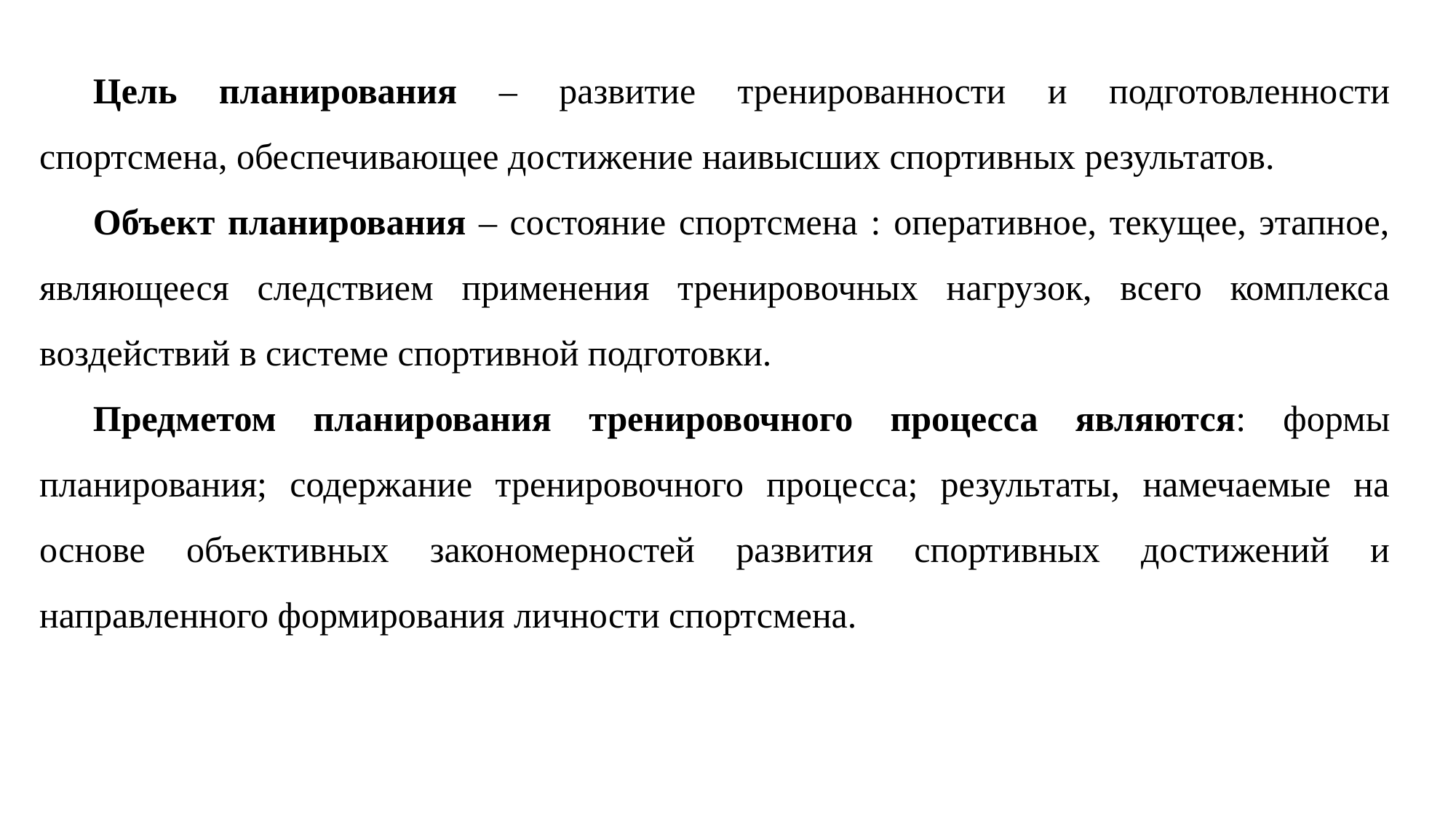

Цель планирования – развитие тренированности и подготовленности спортсмена, обеспечивающее достижение наивысших спортивных результатов.
Объект планирования – состояние спортсмена : оперативное, текущее, этапное, являющееся следствием применения тренировочных нагрузок, всего комплекса воздействий в системе спортивной подготовки.
Предметом планирования тренировочного процесса являются: формы планирования; содержание тренировочного процесса; результаты, намечаемые на основе объективных закономерностей развития спортивных достижений и направленного формирования личности спортсмена.